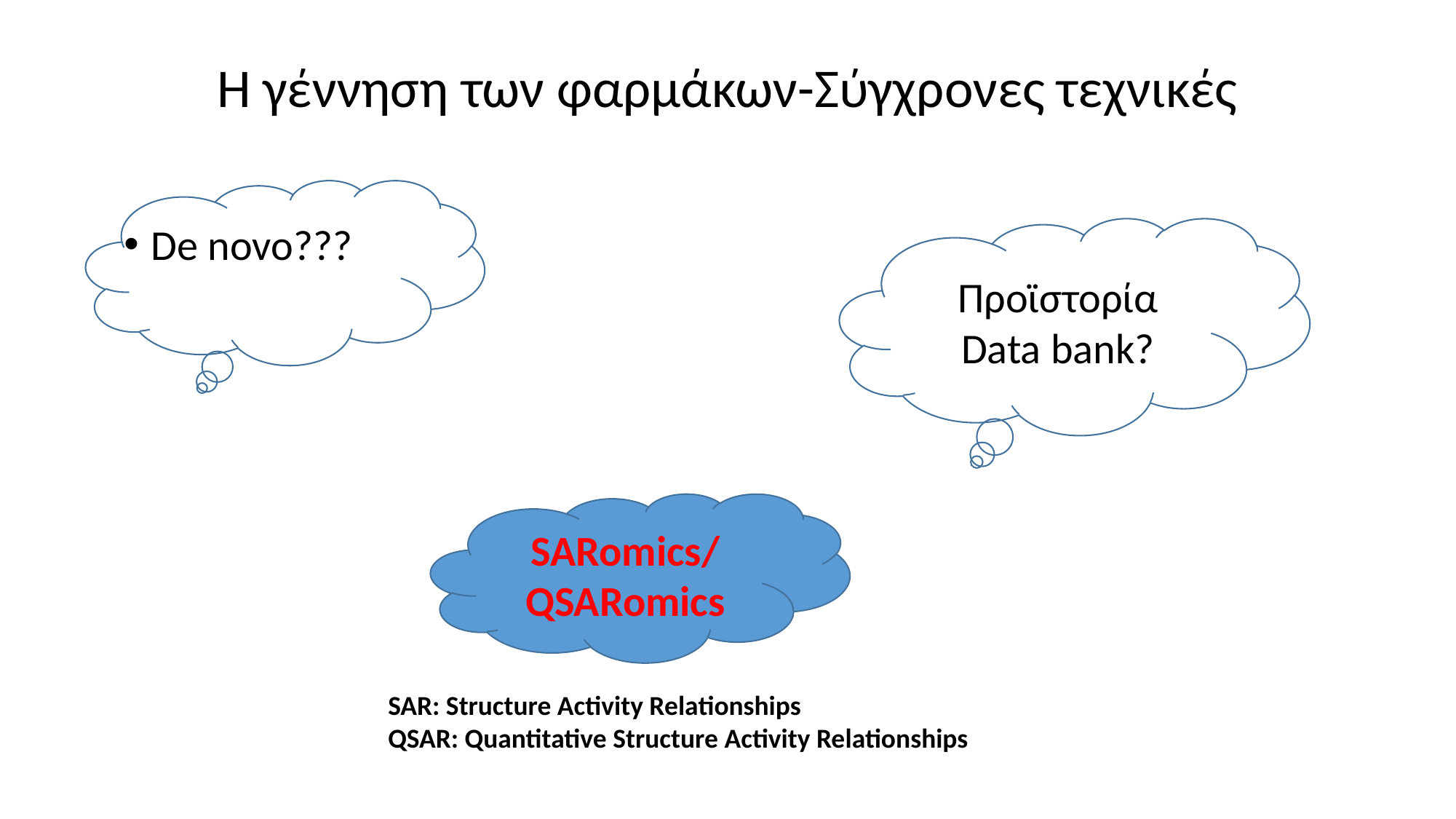

# Η γέννηση των φαρμάκων-Σύγχρονες τεχνικές

De novo???
Προϊστορία
Data bank?
SARomics/QSARomics
SAR: Structure Activity Relationships
QSAR: Quantitative Structure Activity Relationships